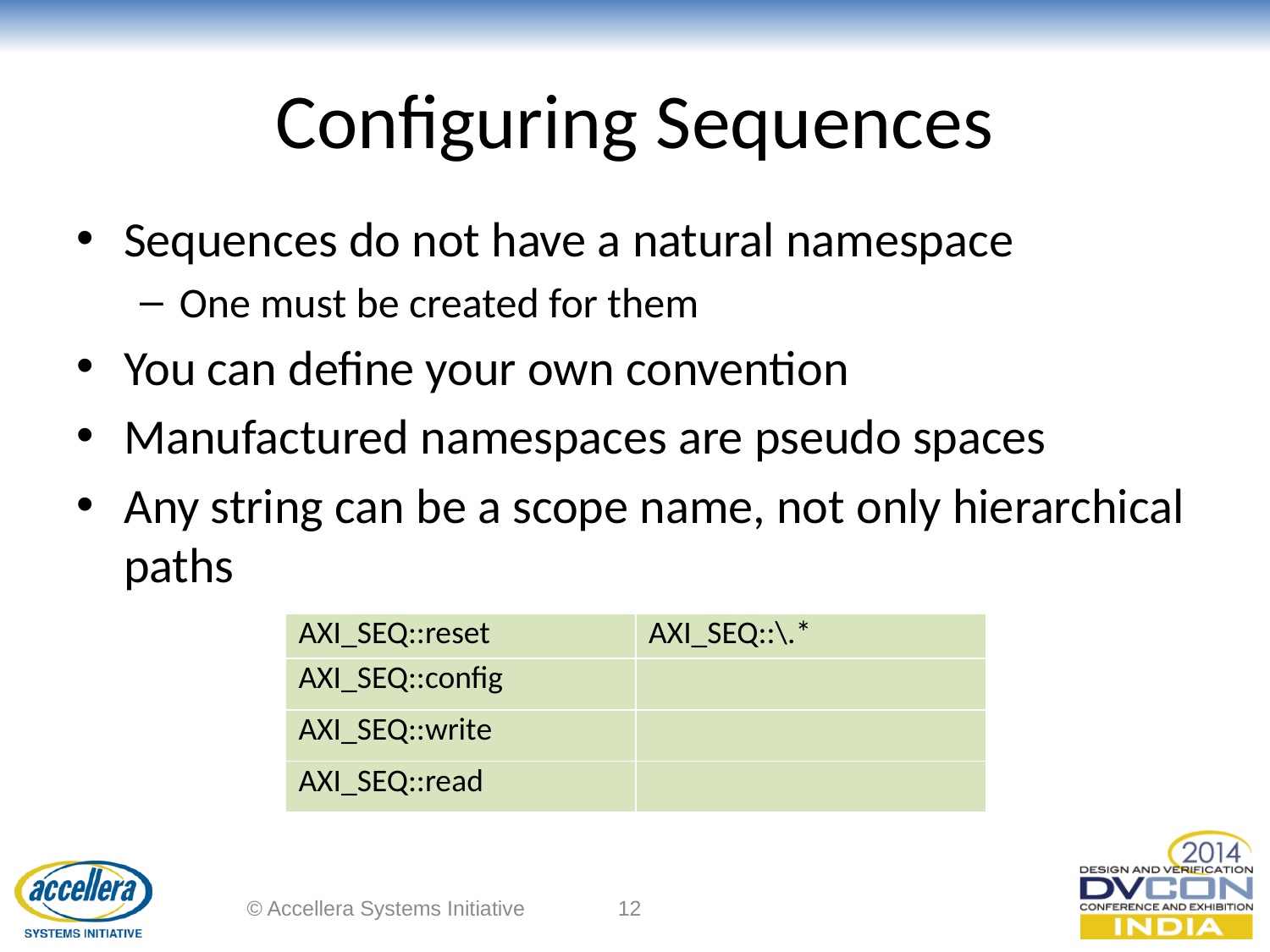

# Configuring Sequences
Sequences do not have a natural namespace
One must be created for them
You can define your own convention
Manufactured namespaces are pseudo spaces
Any string can be a scope name, not only hierarchical paths
| AXI\_SEQ::reset | AXI\_SEQ::\.\* |
| --- | --- |
| AXI\_SEQ::config |  |
| AXI\_SEQ::write |  |
| AXI\_SEQ::read |  |
© Accellera Systems Initiative
12